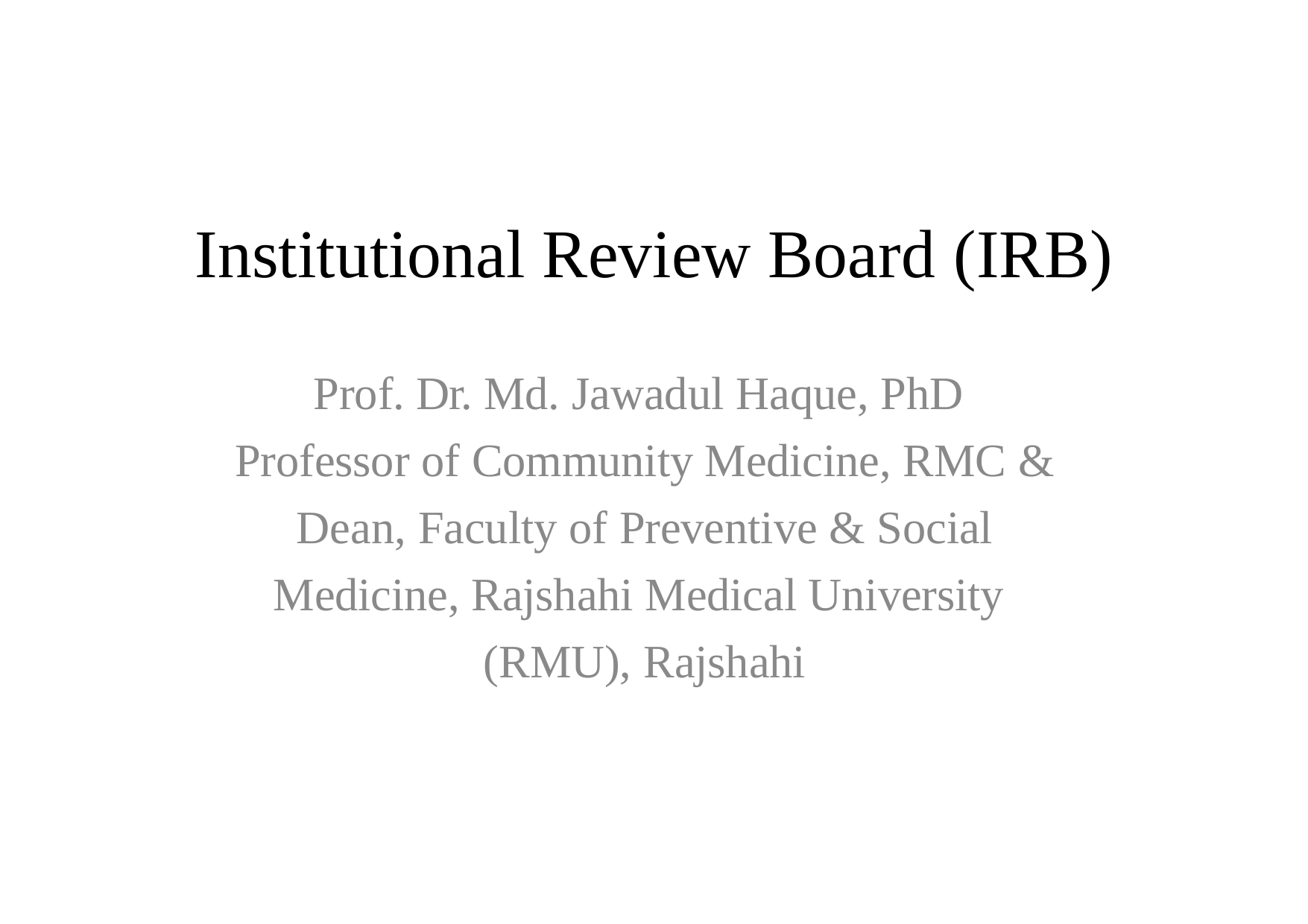

# Institutional Review Board (IRB)
Prof. Dr. Md. Jawadul Haque, PhD  Professor of Community Medicine, RMC &  Dean, Faculty of Preventive & Social  Medicine, Rajshahi Medical University  (RMU), Rajshahi